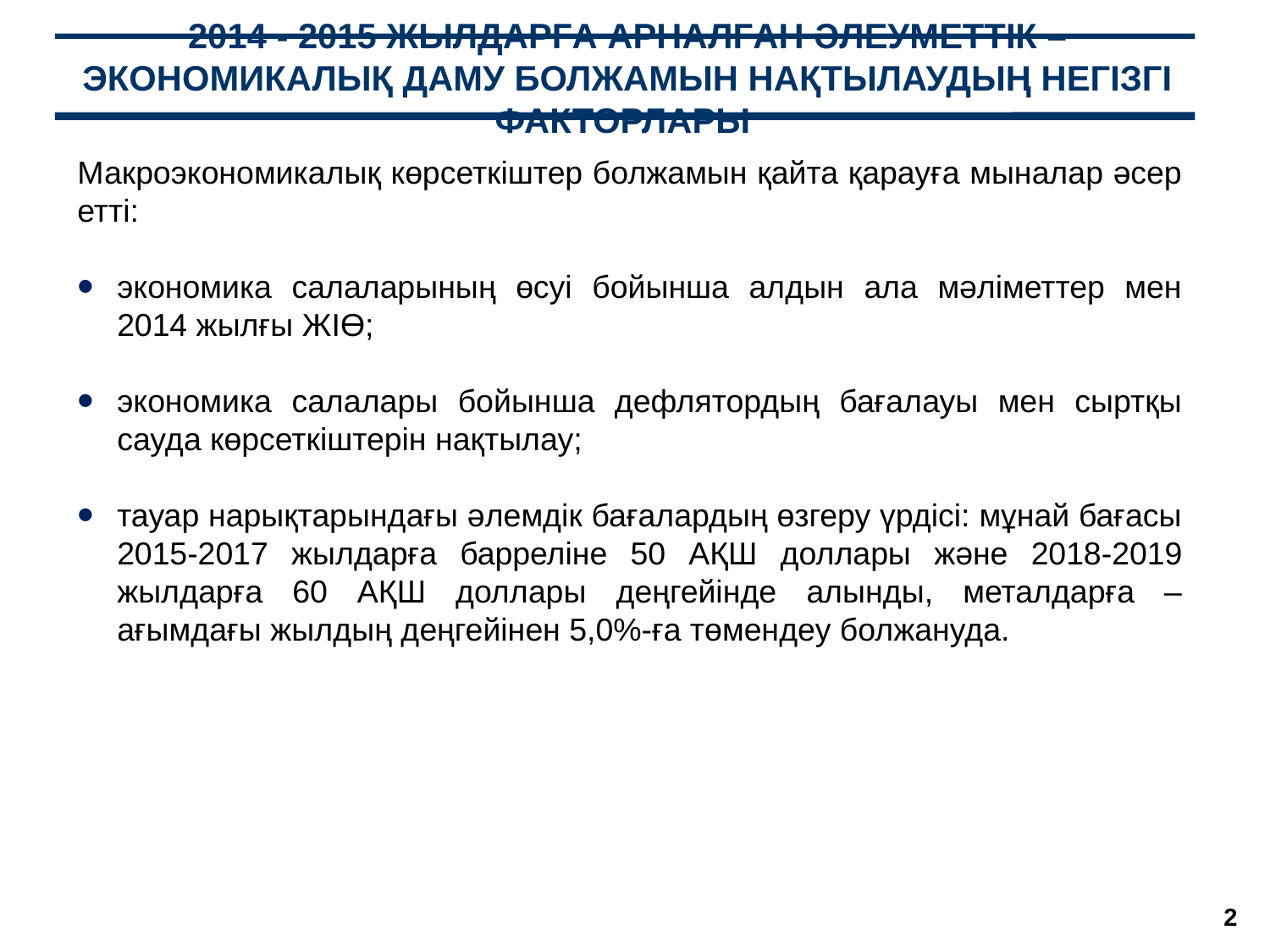

2014 - 2015 жылдарға арналған әлеуметтік – экономикалық даму болжамын нақтылаудың негізгі факторлары
Макроэкономикалық көрсеткіштер болжамын қайта қарауға мыналар әсер етті:

экономика салаларының өсуі бойынша алдын ала мәліметтер мен 2014 жылғы ЖІӨ;

экономика салалары бойынша дефлятордың бағалауы мен сыртқы сауда көрсеткіштерін нақтылау;

тауар нарықтарындағы әлемдік бағалардың өзгеру үрдісі: мұнай бағасы 2015-2017 жылдарға барреліне 50 АҚШ доллары және 2018-2019 жылдарға 60 АҚШ доллары деңгейінде алынды, металдарға – ағымдағы жылдың деңгейінен 5,0%-ға төмендеу болжануда.